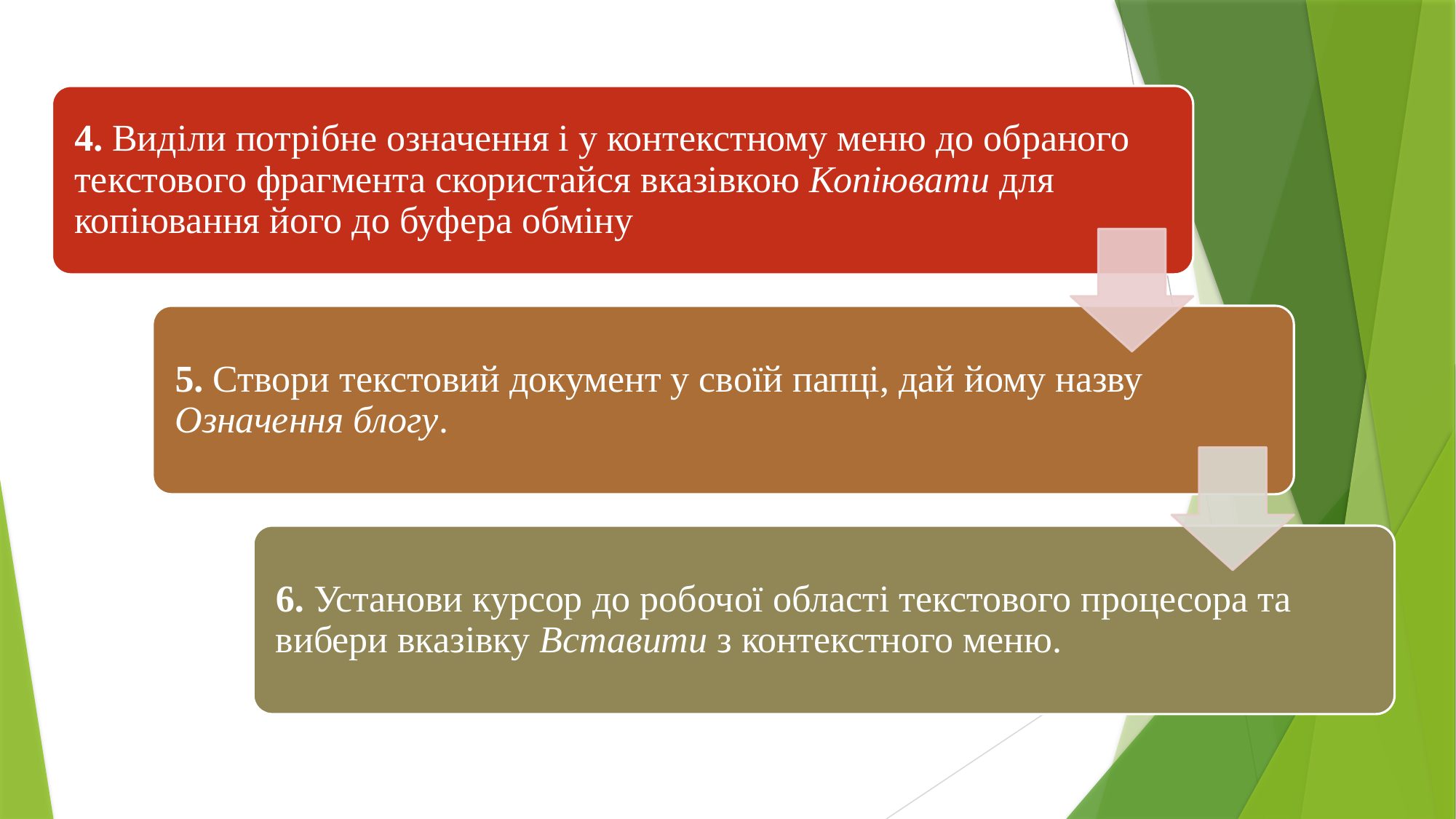

4. Виділи потрібне означення і у контекстному меню до обраного текстового фрагмента скористайся вказівкою Копіювати для копіювання його до буфера обміну
5. Створи текстовий документ у своїй папці, дай йому назву Означення блогу.
6. Установи курсор до робочої області текстового процесора та вибери вказівку Вставити з контекстного меню.